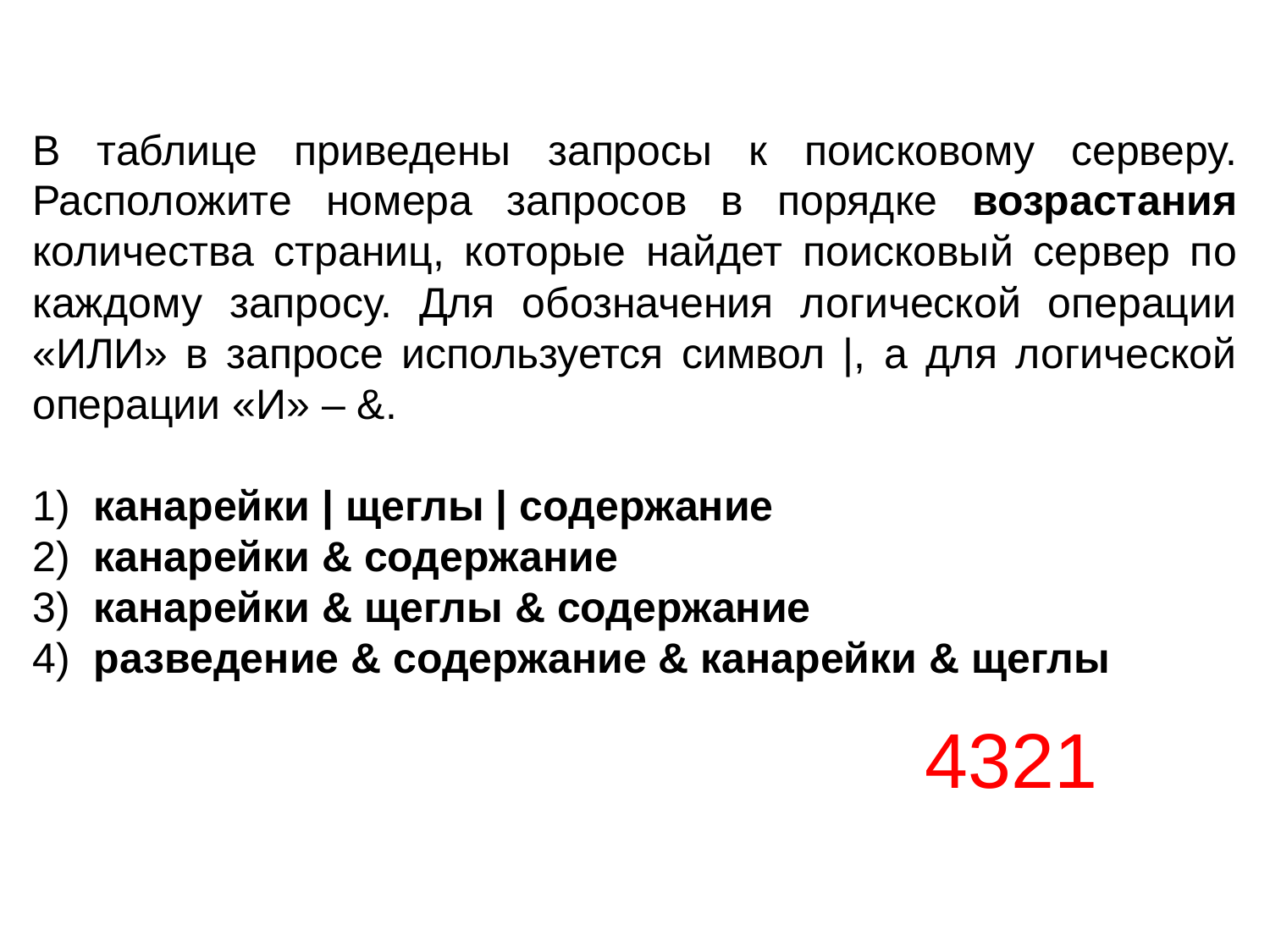

В таблице приведены запросы к поисковому серверу. Расположите номера запросов в порядке возрастания количества страниц, которые найдет поисковый сервер по каждому запросу. Для обозначения логической операции «ИЛИ» в запросе используется символ |, а для логической операции «И» – &.

1)  канарейки | щеглы | содержание
2)  канарейки & содержание
3)  канарейки & щеглы & содержание
4)  разведение & содержание & канарейки & щеглы

4321